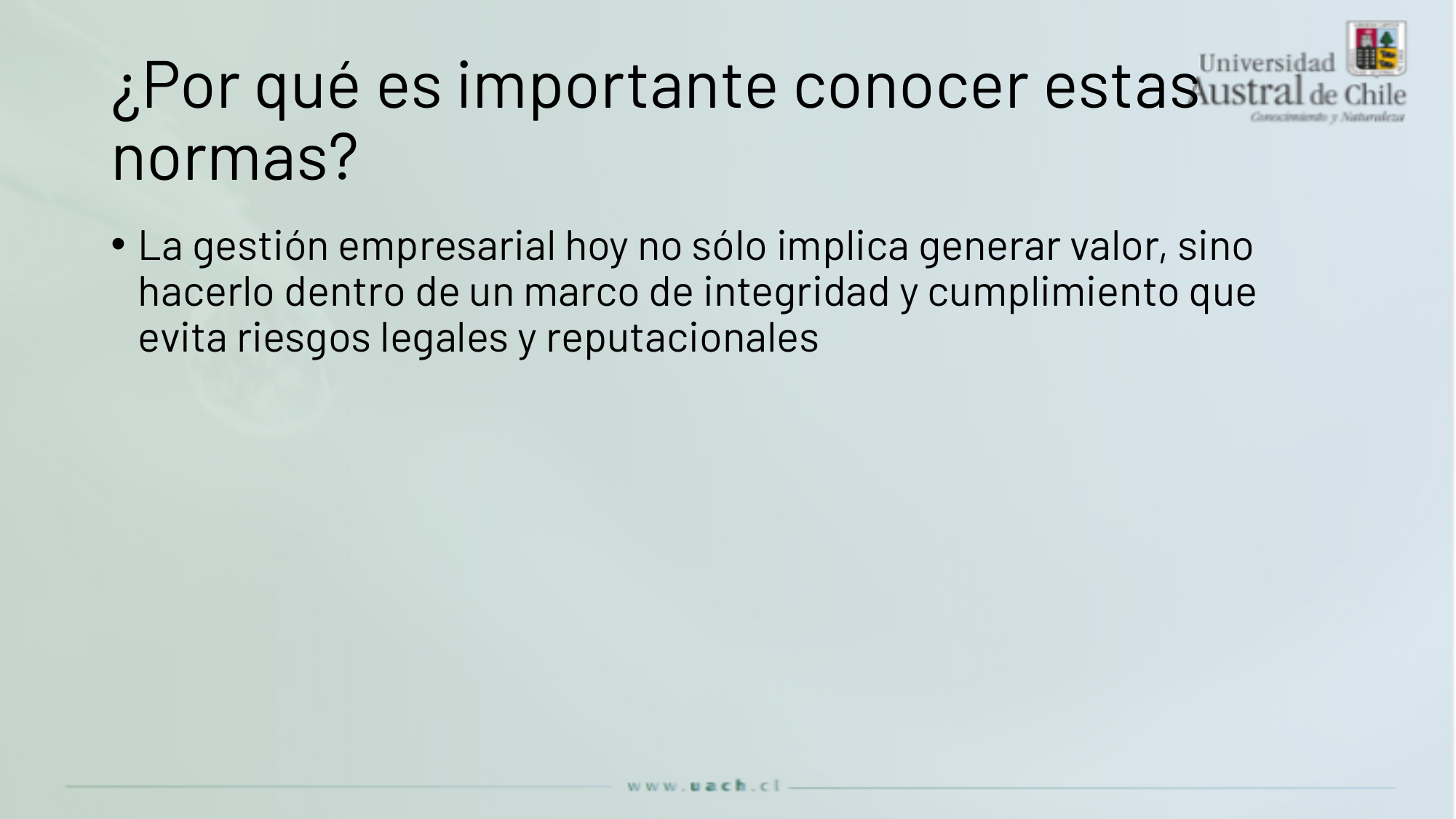

# ¿Por qué es importante conocer estas normas?
La gestión empresarial hoy no sólo implica generar valor, sino hacerlo dentro de un marco de integridad y cumplimiento que evita riesgos legales y reputacionales